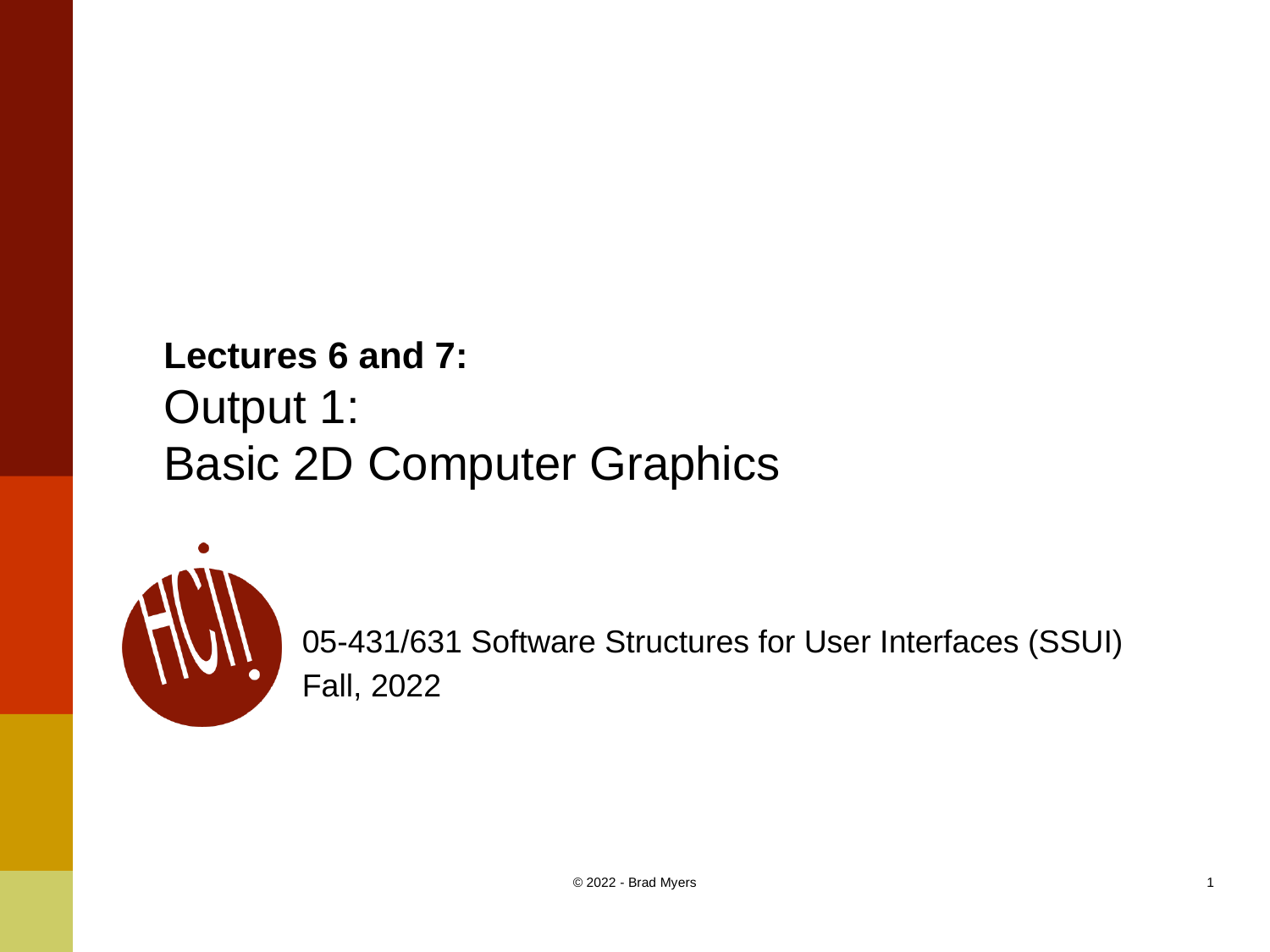

# Lectures 6 and 7: Output 1: Basic 2D Computer Graphics
05-431/631 Software Structures for User Interfaces (SSUI)
Fall, 2022
© 2022 - Brad Myers
1